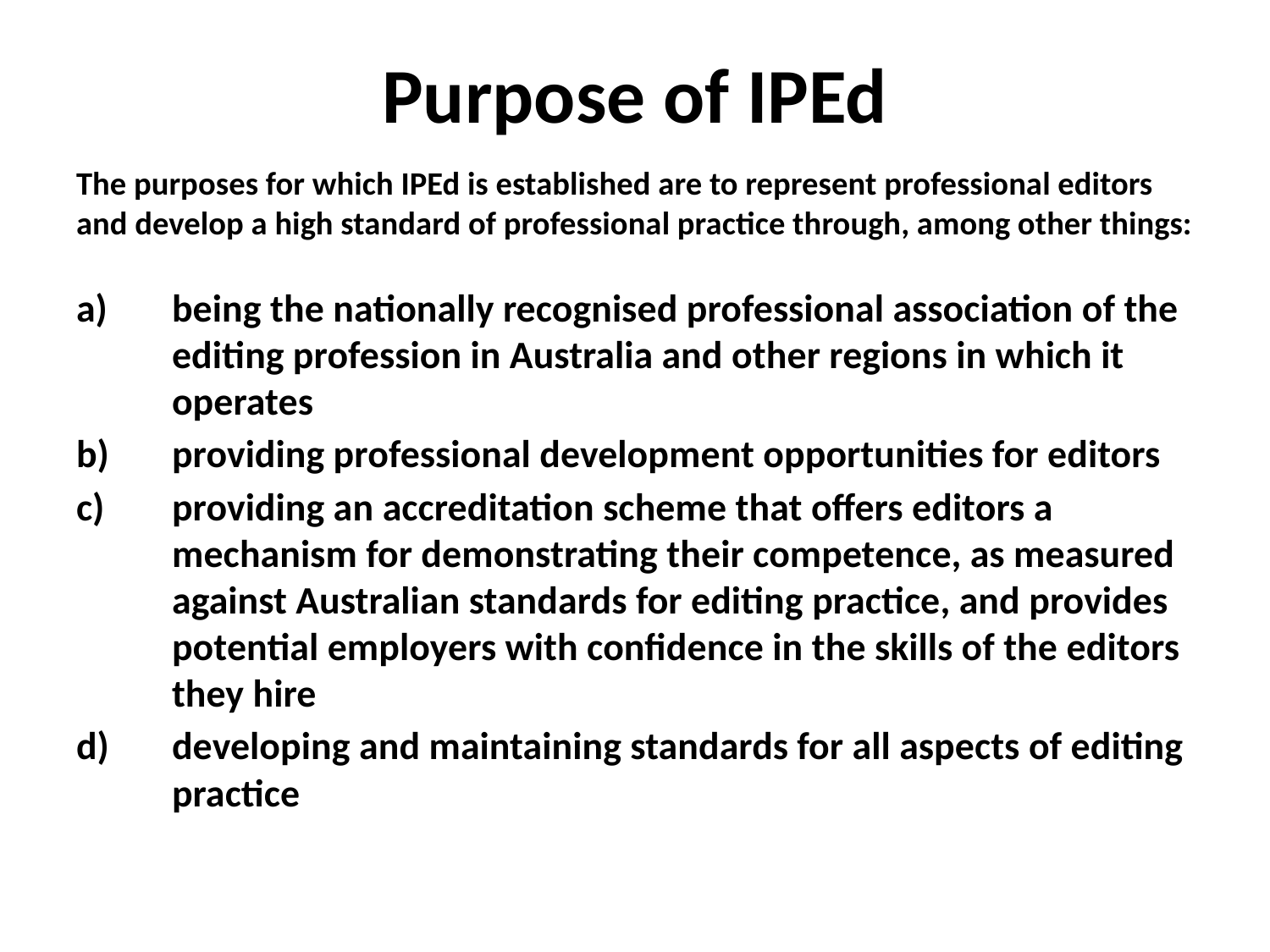

# Purpose of IPEd
The purposes for which IPEd is established are to represent professional editors and develop a high standard of professional practice through, among other things:

being the nationally recognised professional association of the editing profession in Australia and other regions in which it operates
providing professional development opportunities for editors
providing an accreditation scheme that offers editors a mechanism for demonstrating their competence, as measured against Australian standards for editing practice, and provides potential employers with confidence in the skills of the editors they hire
developing and maintaining standards for all aspects of editing practice